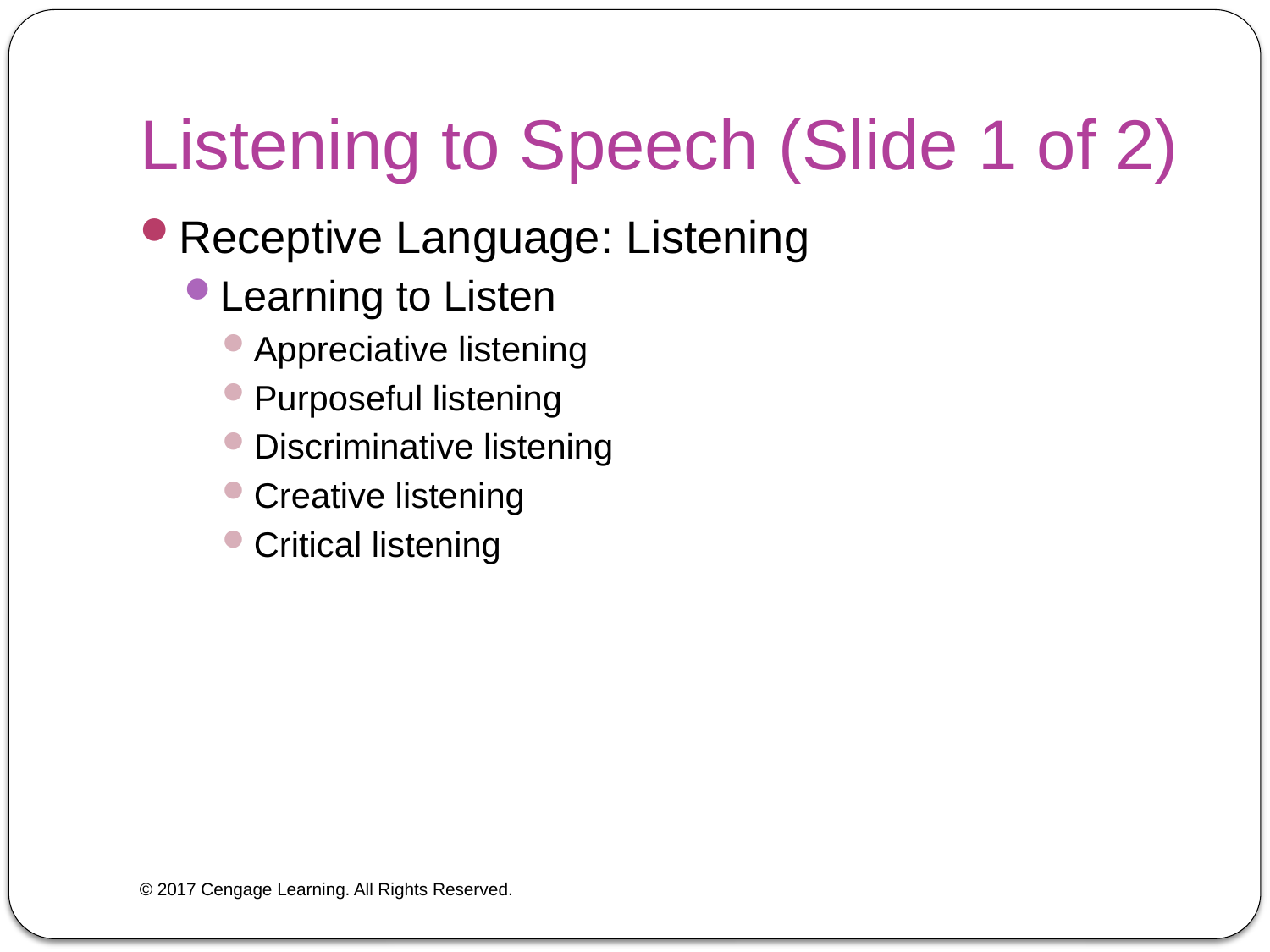

# Listening to Speech (Slide 1 of 2)
Receptive Language: Listening
Learning to Listen
Appreciative listening
Purposeful listening
Discriminative listening
Creative listening
Critical listening
© 2017 Cengage Learning. All Rights Reserved.